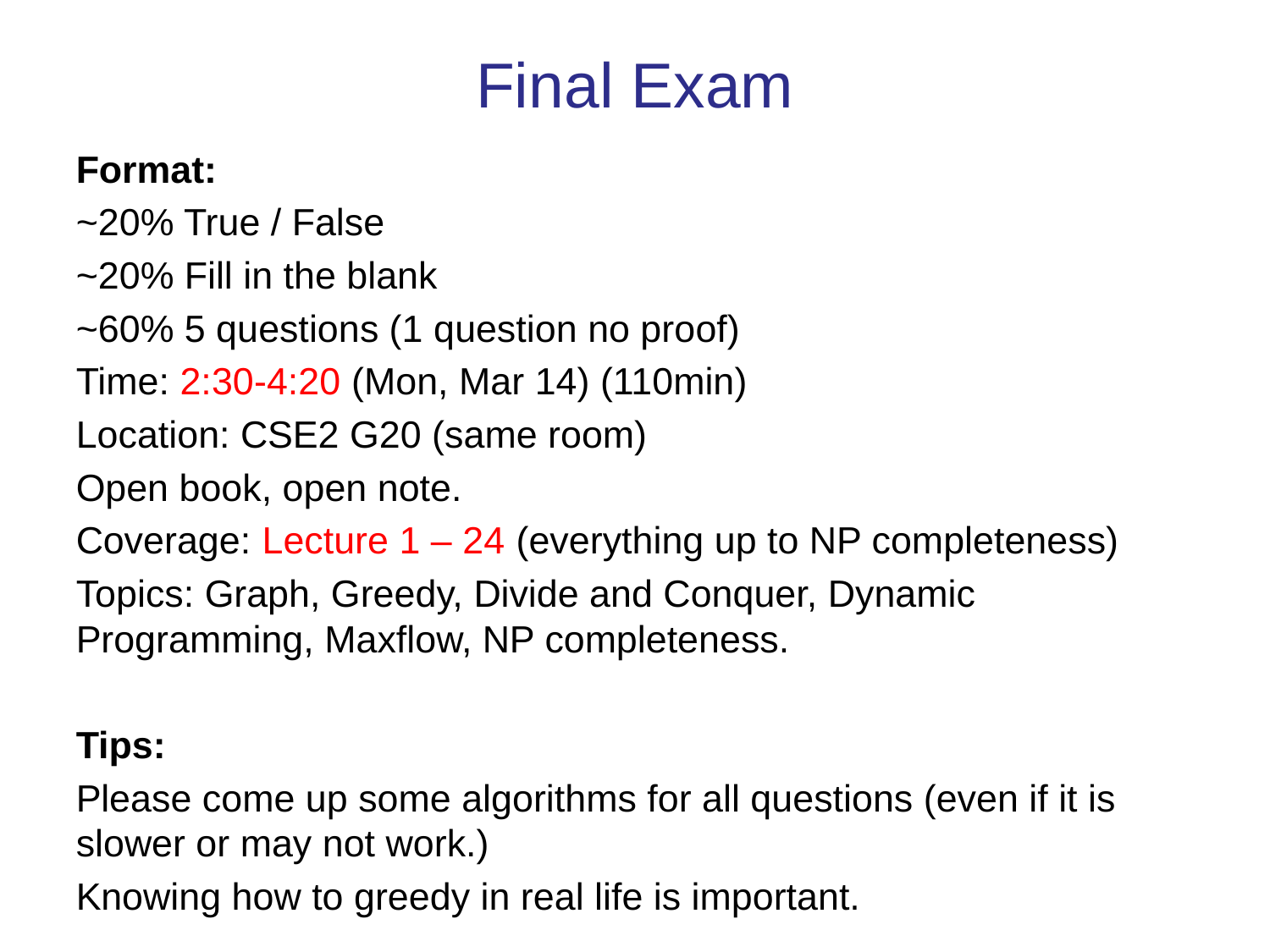

# Final Exam
Format:
~20% True / False
~20% Fill in the blank
~60% 5 questions (1 question no proof)
Time: 2:30-4:20 (Mon, Mar 14) (110min)
Location: CSE2 G20 (same room)
Open book, open note.
Coverage: Lecture 1 – 24 (everything up to NP completeness)
Topics: Graph, Greedy, Divide and Conquer, Dynamic Programming, Maxflow, NP completeness.

Tips:
Please come up some algorithms for all questions (even if it is slower or may not work.)
Knowing how to greedy in real life is important.